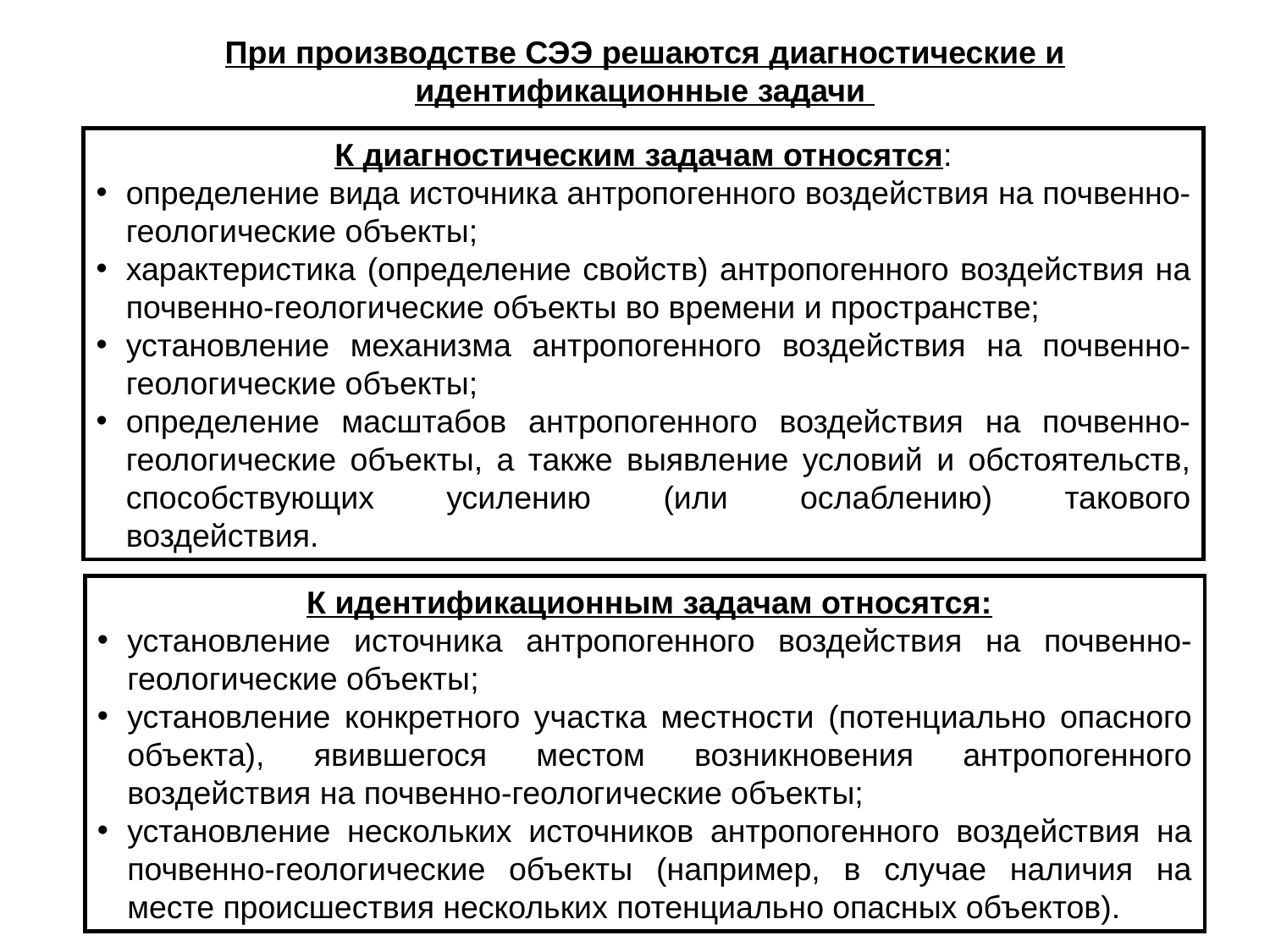

При производстве СЭЭ решаются диагностические и идентификационные задачи
К диагностическим задачам относятся:
определение вида источника антропогенного воздействия на почвенно-геологические объекты;
характеристика (определение свойств) антропогенного воздействия на почвенно-геологические объекты во времени и пространстве;
установление механизма антропогенного воздействия на почвенно-геологические объекты;
определение масштабов антропогенного воздействия на почвенно-геологические объекты, а также выявление условий и обстоятельств, способствующих усилению (или ослаблению) такового воздействия.
 К идентификационным задачам относятся:
установление источника антропогенного воздействия на почвенно-геологические объекты;
установление конкретного участка местности (потенциально опасного объекта), явившегося местом возникновения антропогенного воздействия на почвенно-геологические объекты;
установление нескольких источников антропогенного воздействия на почвенно-геологические объекты (например, в случае наличия на месте происшествия нескольких потенциально опасных объектов).